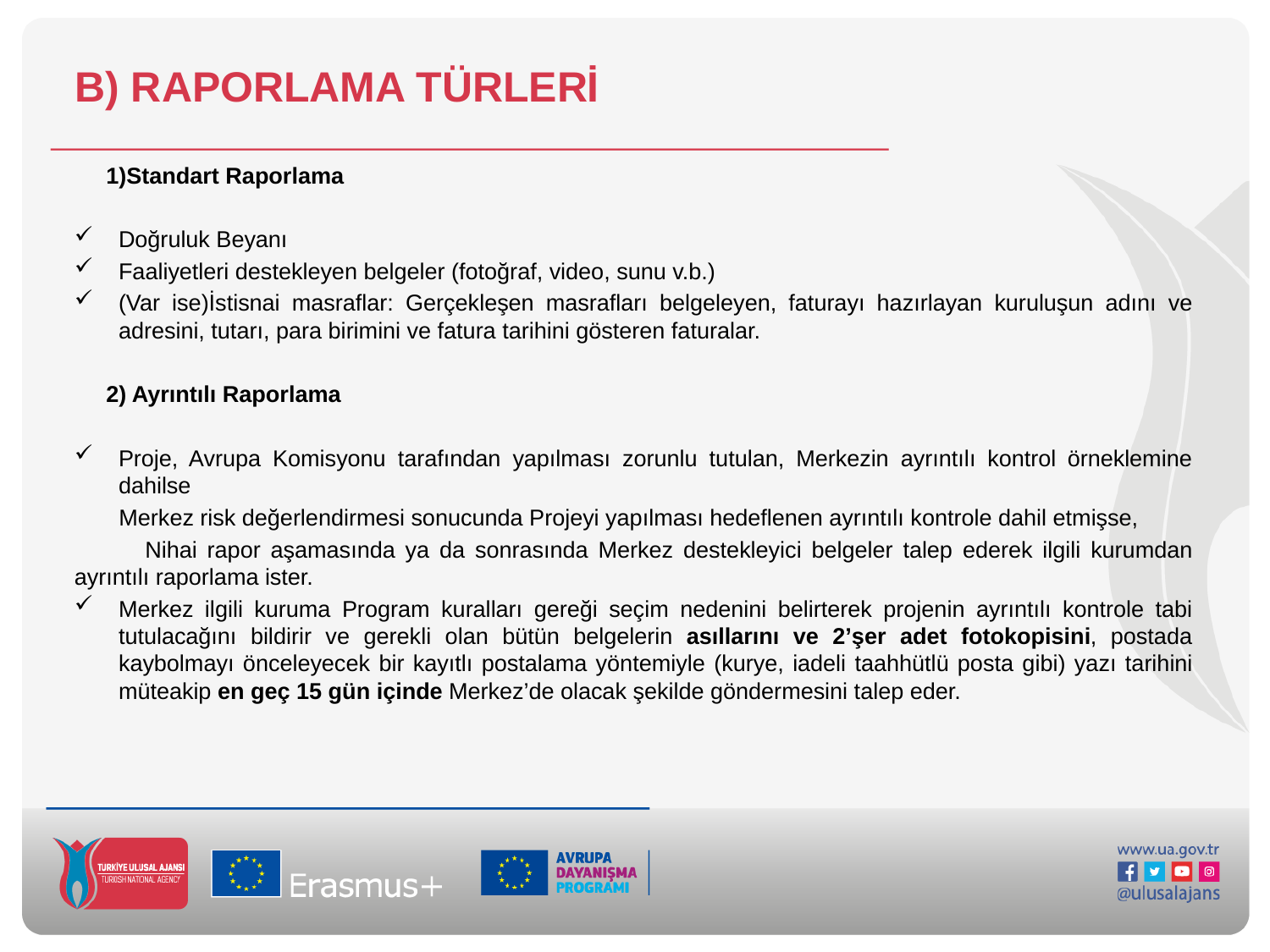

# B) RAPORLAMA TÜRLERİ
     1)Standart Raporlama

Doğruluk Beyanı
Faaliyetleri destekleyen belgeler (fotoğraf, video, sunu v.b.)
(Var ise)İstisnai masraflar: Gerçekleşen masrafları belgeleyen, faturayı hazırlayan kuruluşun adını ve adresini, tutarı, para birimini ve fatura tarihini gösteren faturalar.

     2) Ayrıntılı Raporlama

Proje, Avrupa Komisyonu tarafından yapılması zorunlu tutulan, Merkezin ayrıntılı kontrol örneklemine dahilse
       Merkez risk değerlendirmesi sonucunda Projeyi yapılması hedeflenen ayrıntılı kontrole dahil etmişse,
       Nihai rapor aşamasında ya da sonrasında Merkez destekleyici belgeler talep ederek ilgili kurumdan ayrıntılı raporlama ister.
Merkez ilgili kuruma Program kuralları gereği seçim nedenini belirterek projenin ayrıntılı kontrole tabi tutulacağını bildirir ve gerekli olan bütün belgelerin asıllarını ve 2’şer adet fotokopisini, postada kaybolmayı önceleyecek bir kayıtlı postalama yöntemiyle (kurye, iadeli taahhütlü posta gibi) yazı tarihini müteakip en geç 15 gün içinde Merkez’de olacak şekilde göndermesini talep eder.